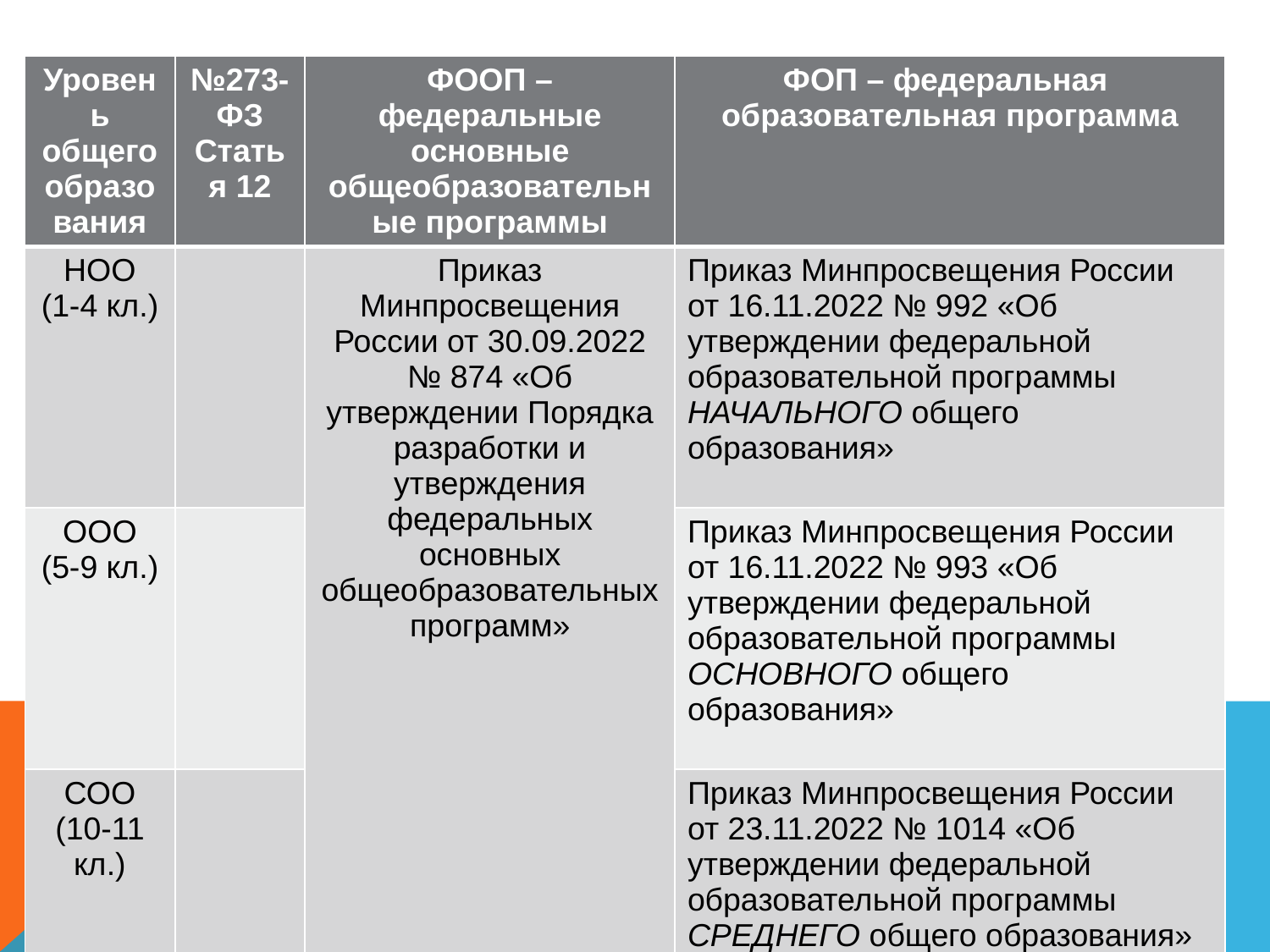

| Уровень общего образования | №273-ФЗ Статья 12 | ФООП – федеральные основные общеобразовательные программы | ФОП – федеральная образовательная программа |
| --- | --- | --- | --- |
| НОО (1-4 кл.) |  | Приказ Минпросвещения России от 30.09.2022 № 874 «Об утверждении Порядка разработки и утверждения федеральных основных общеобразовательных программ» | Приказ Минпросвещения России от 16.11.2022 № 992 «Об утверждении федеральной образовательной программы НАЧАЛЬНОГО общего образования» |
| ООО (5-9 кл.) |  |  | Приказ Минпросвещения России от 16.11.2022 № 993 «Об утверждении федеральной образовательной программы ОСНОВНОГО общего образования» |
| СОО (10-11 кл.) |  |  | Приказ Минпросвещения России от 23.11.2022 № 1014 «Об утверждении федеральной образовательной программы СРЕДНЕГО общего образования» |